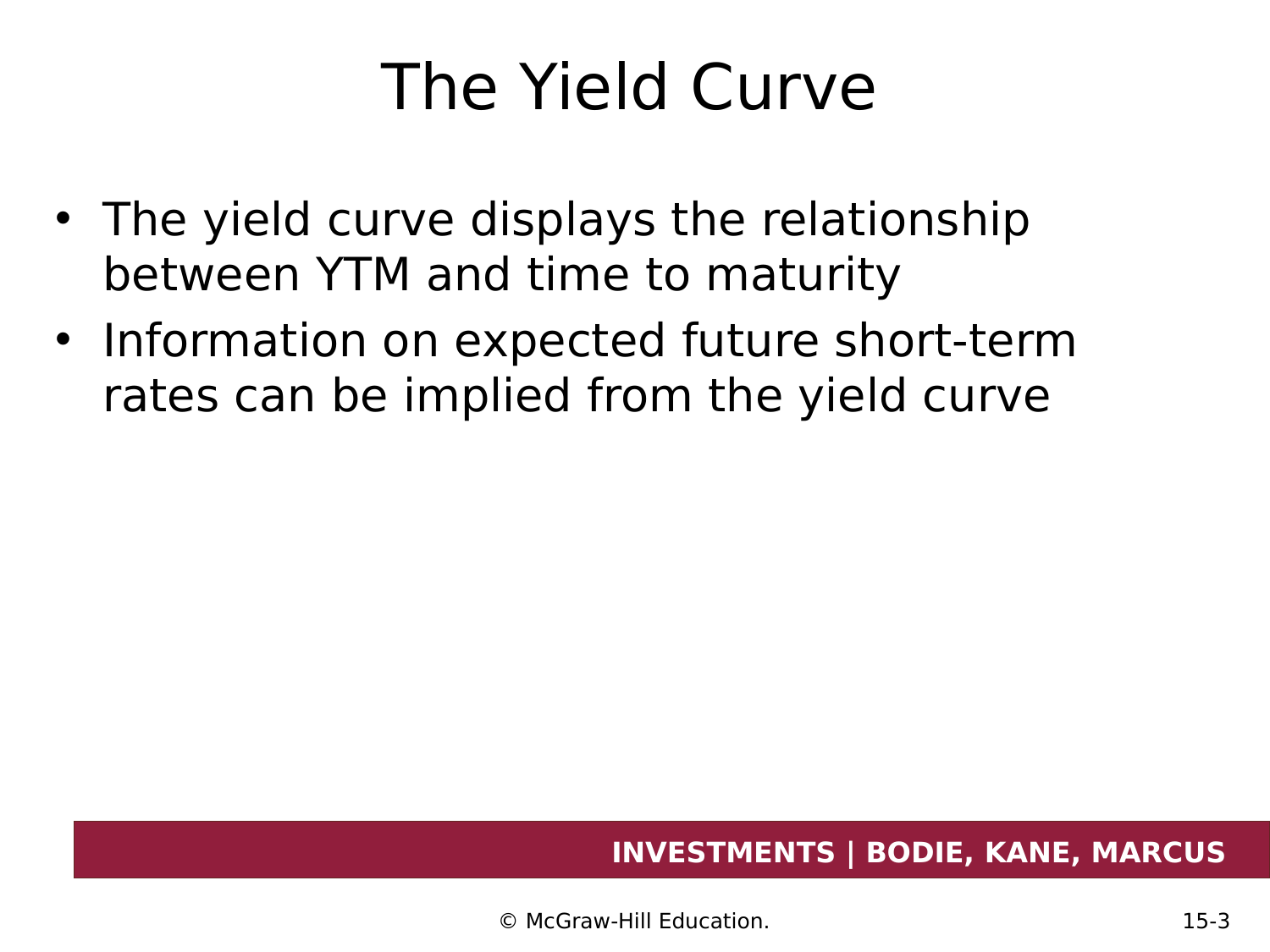

# The Yield Curve
The yield curve displays the relationship between YTM and time to maturity
Information on expected future short-term rates can be implied from the yield curve